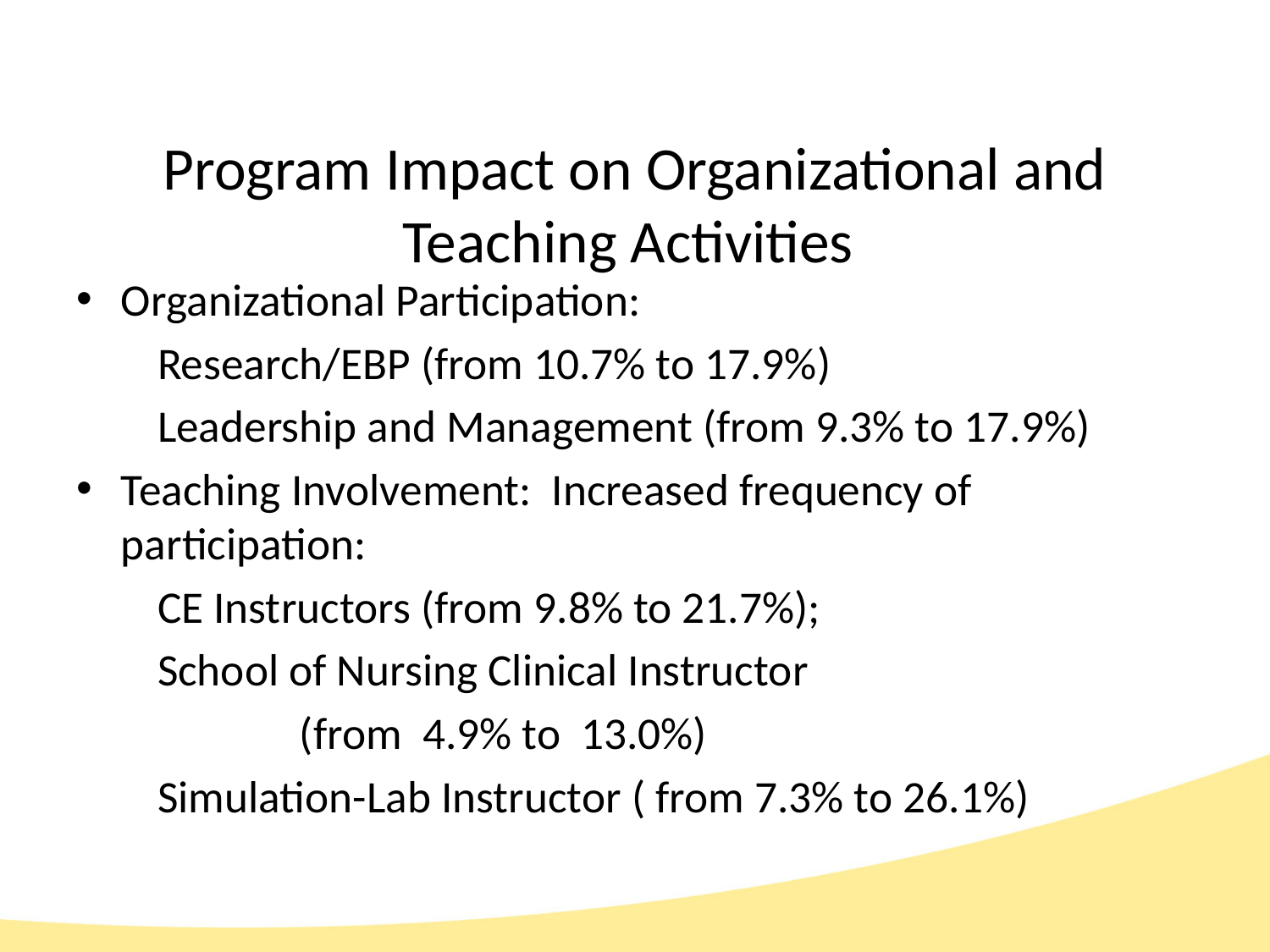

# Program Impact on Organizational and Teaching Activities
Organizational Participation:
        Research/EBP (from 10.7% to 17.9%)
        Leadership and Management (from 9.3% to 17.9%)
Teaching Involvement:  Increased frequency of participation:
        CE Instructors (from 9.8% to 21.7%);
        School of Nursing Clinical Instructor
                      (from  4.9% to  13.0%)
        Simulation-Lab Instructor ( from 7.3% to 26.1%)